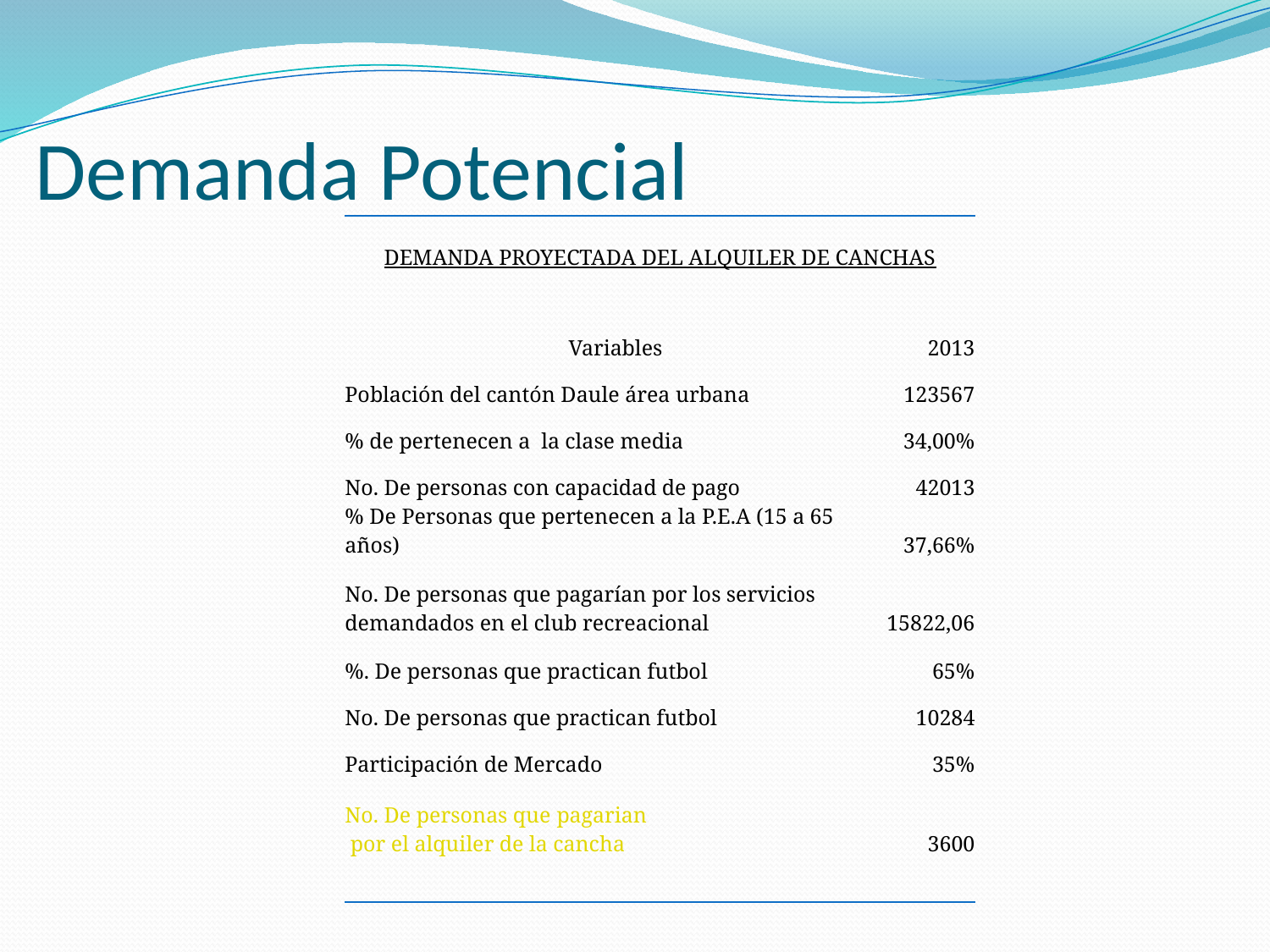

# Demanda Potencial
| DEMANDA PROYECTADA DEL ALQUILER DE CANCHAS |  |  |  |
| --- | --- | --- | --- |
|  |  |  |  |
| Variables |  |  | 2013 |
| Población del cantón Daule área urbana |  |  | 123567 |
| % de pertenecen a la clase media |  |  | 34,00% |
| No. De personas con capacidad de pago |  |  | 42013 |
| % De Personas que pertenecen a la P.E.A (15 a 65 años) |  |  | 37,66% |
| No. De personas que pagarían por los servicios demandados en el club recreacional |  |  | 15822,06 |
| %. De personas que practican futbol |  |  | 65% |
| No. De personas que practican futbol |  |  | 10284 |
| Participación de Mercado |  |  | 35% |
| No. De personas que pagarian por el alquiler de la cancha |  |  | 3600 |
|  |  |  |  |